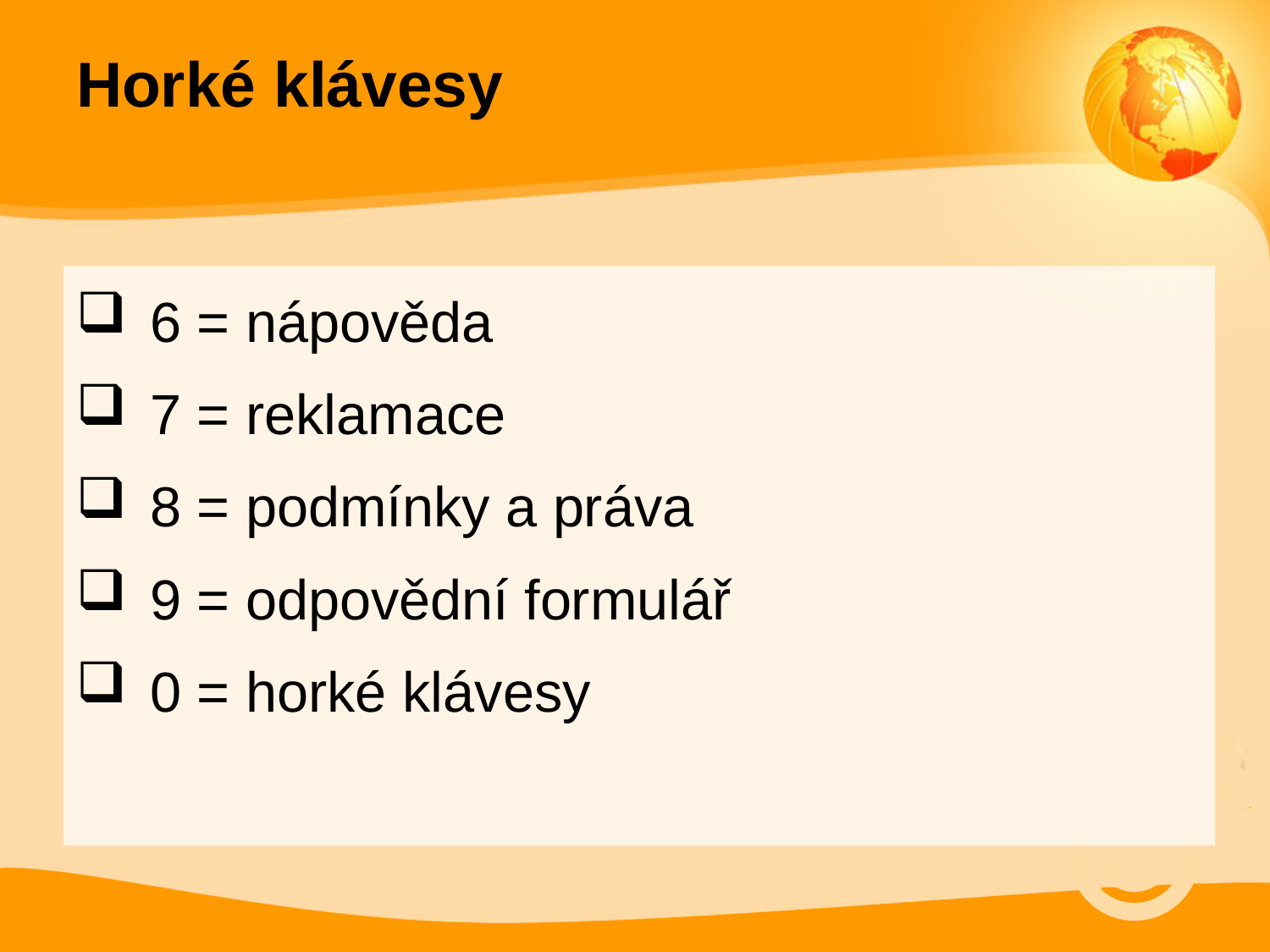

# Horké klávesy
6 = nápověda
7 = reklamace
8 = podmínky a práva
9 = odpovědní formulář
0 = horké klávesy